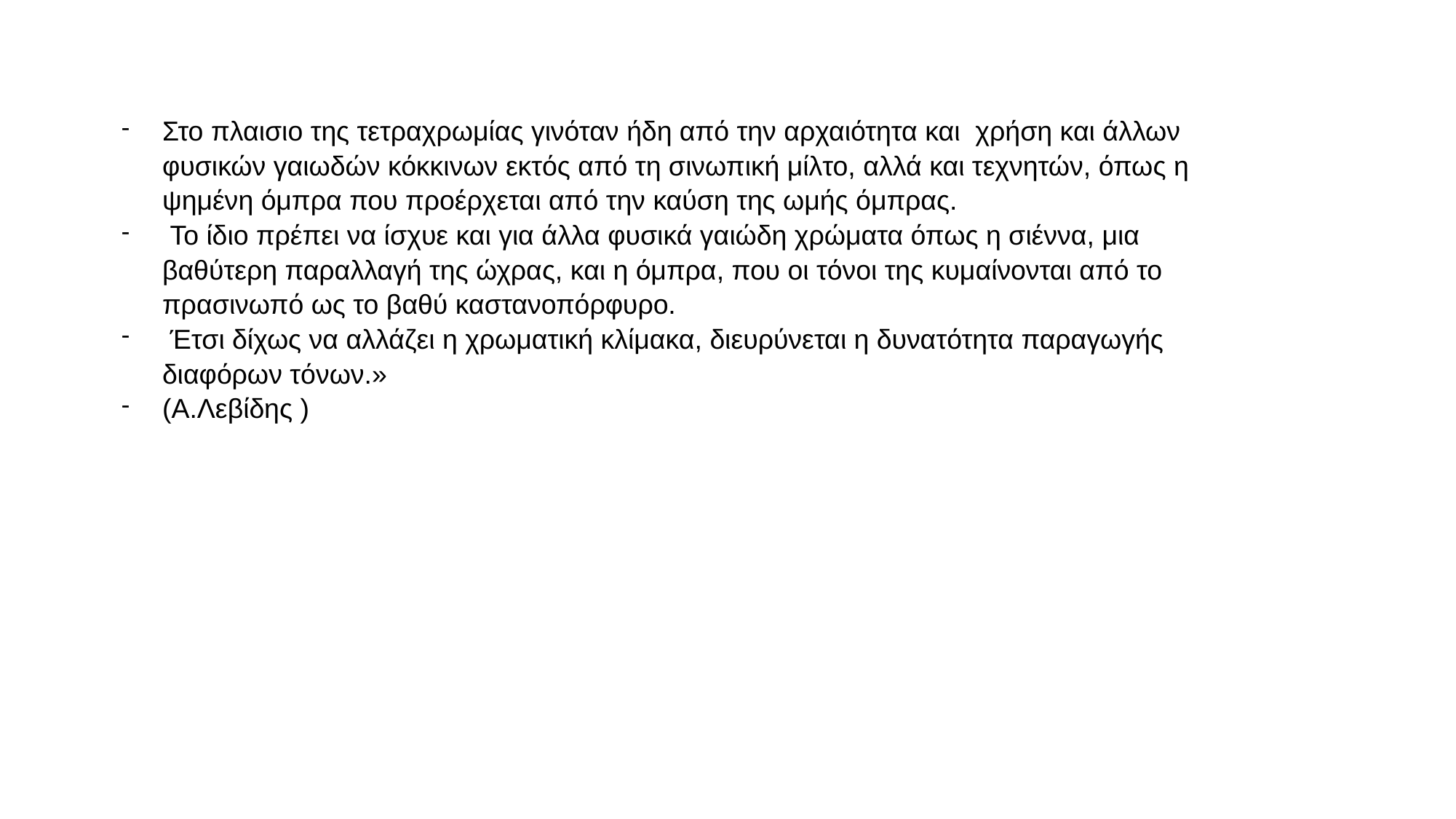

Στο πλαισιο της τετραχρωμίας γινόταν ήδη από την αρχαιότητα και  χρήση και άλλων φυσικών γαιωδών κόκκινων εκτός από τη σινωπική μίλτο, αλλά και τεχνητών, όπως η ψημένη όμπρα που προέρχεται από την καύση της ωμής όμπρας.
 Το ίδιο πρέπει να ίσχυε και για άλλα φυσικά γαιώδη χρώματα όπως η σιέννα, μια βαθύτερη παραλλαγή της ώχρας, και η όμπρα, που οι τόνοι της κυμαίνονται από το πρασινωπό ως το βαθύ καστανοπόρφυρο.
 Έτσι δίχως να αλλάζει η χρωματική κλίμακα, διευρύνεται η δυνατότητα παραγωγής διαφόρων τόνων.»
(Α.Λεβίδης )